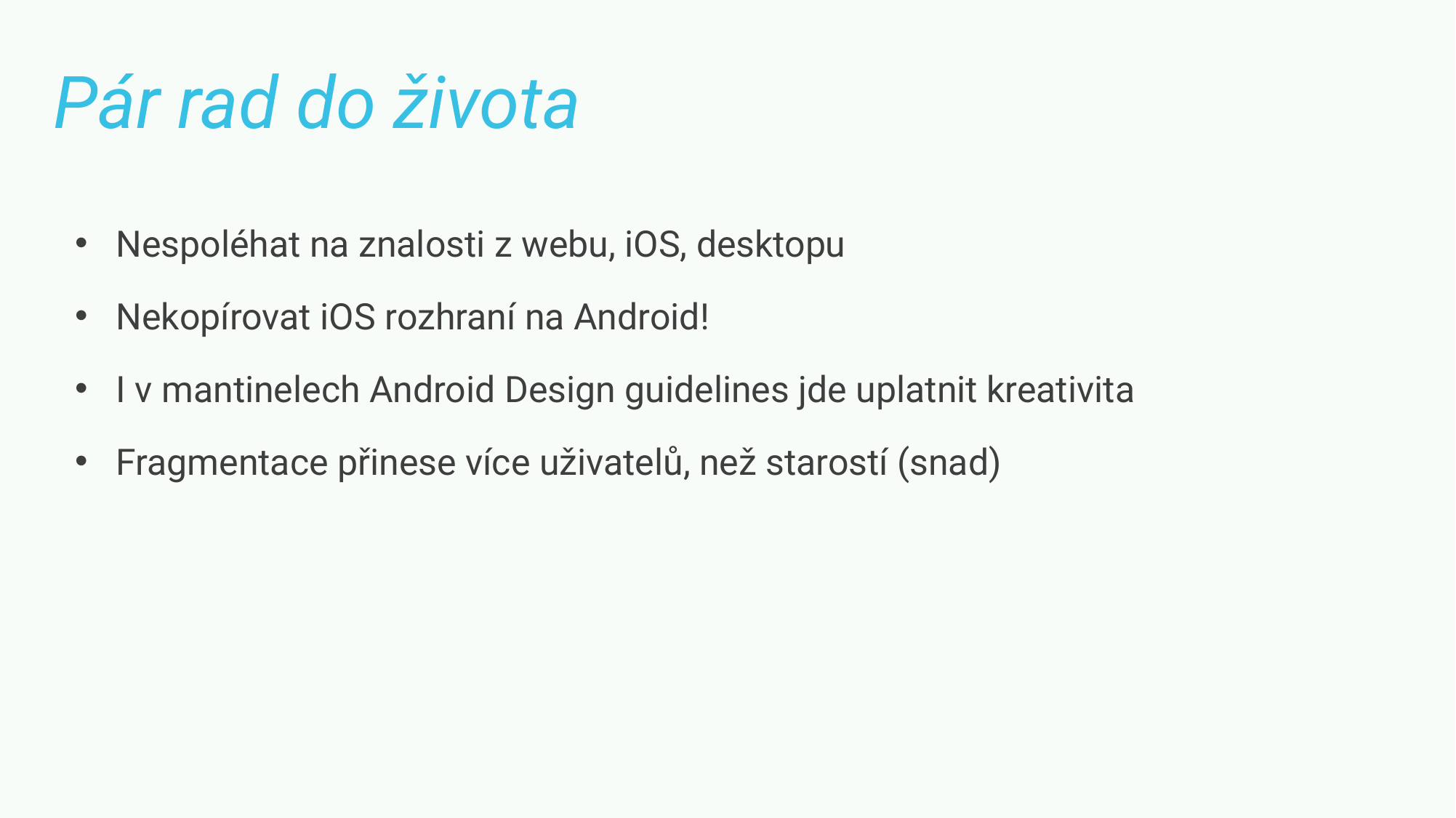

# Pár rad do života
Nespoléhat na znalosti z webu, iOS, desktopu
Nekopírovat iOS rozhraní na Android!
I v mantinelech Android Design guidelines jde uplatnit kreativita
Fragmentace přinese více uživatelů, než starostí (snad)